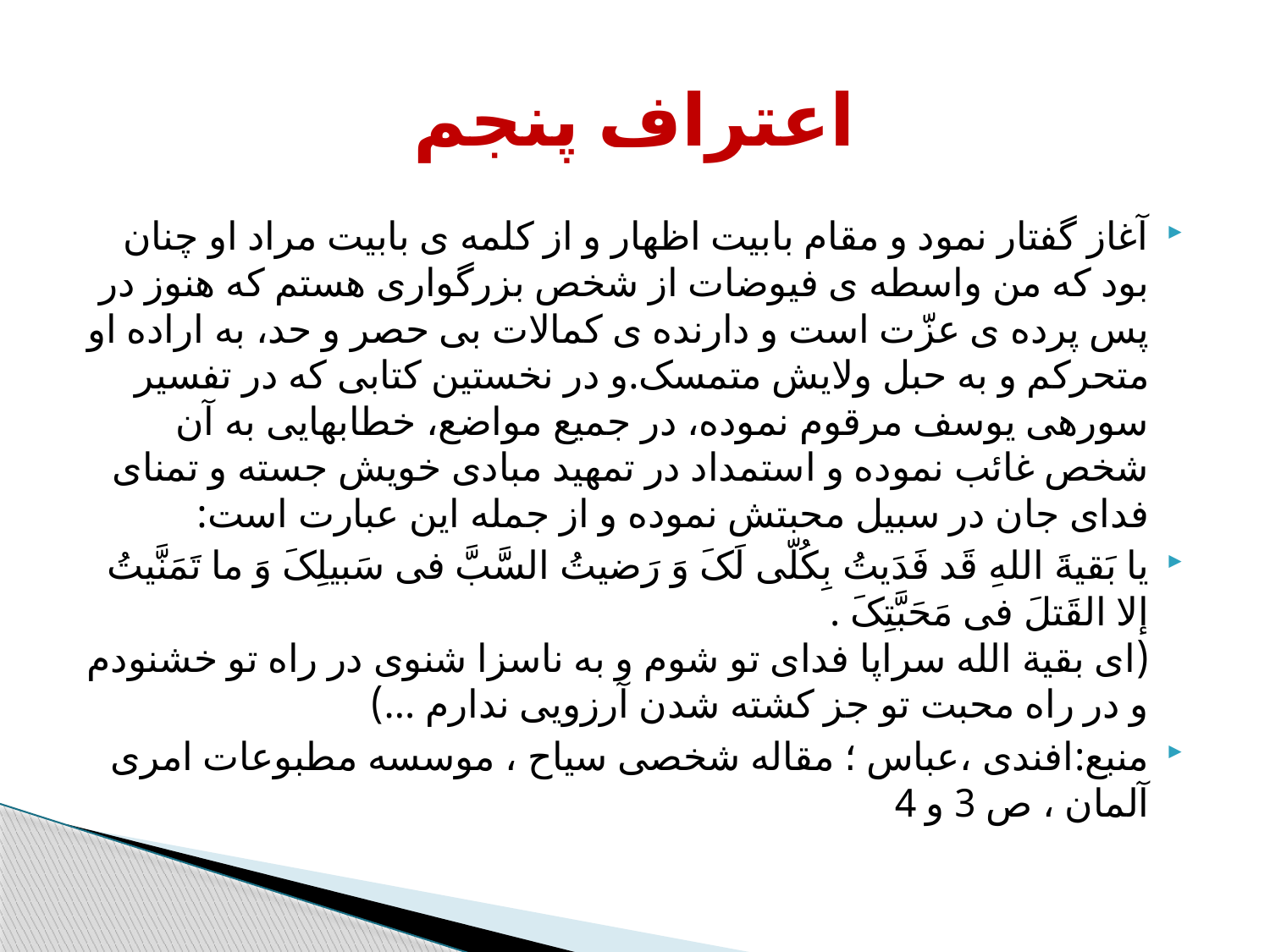

# اعتراف پنجم
آغاز گفتار نمود و مقام بابیت اظهار و از کلمه ی بابیت مراد او چنان بود که من واسطه ی فیوضات از شخص بزرگواری هستم که هنوز در پس پرده ی عزّت است و دارنده ی کمالات بی حصر و حد، به اراده او متحرکم و به حبل ولایش متمسک.و در نخستین کتابی که در تفسیر سورهی یوسف مرقوم نموده، در جمیع مواضع، خطابهایی به آن شخص غائب نموده و استمداد در تمهید مبادی خویش جسته و تمنای فدای جان در سبیل محبتش نموده و از جمله این عبارت است:
یا بَقیةَ اللهِ قَد فَدَیتُ بِکُلّی لَکَ وَ رَضیتُ السَّبَّ فی سَبیلِکَ وَ ما تَمَنَّیتُ إلا القَتلَ فی مَحَبَّتِکَ .
(ای بقیة الله سراپا فدای تو شوم و به ناسزا شنوی در راه تو خشنودم و در راه محبت تو جز کشته شدن آرزویی ندارم ...)
منبع:افندی ،عباس ؛ مقاله شخصی سیاح ، موسسه مطبوعات امری آلمان ، ص 3 و 4